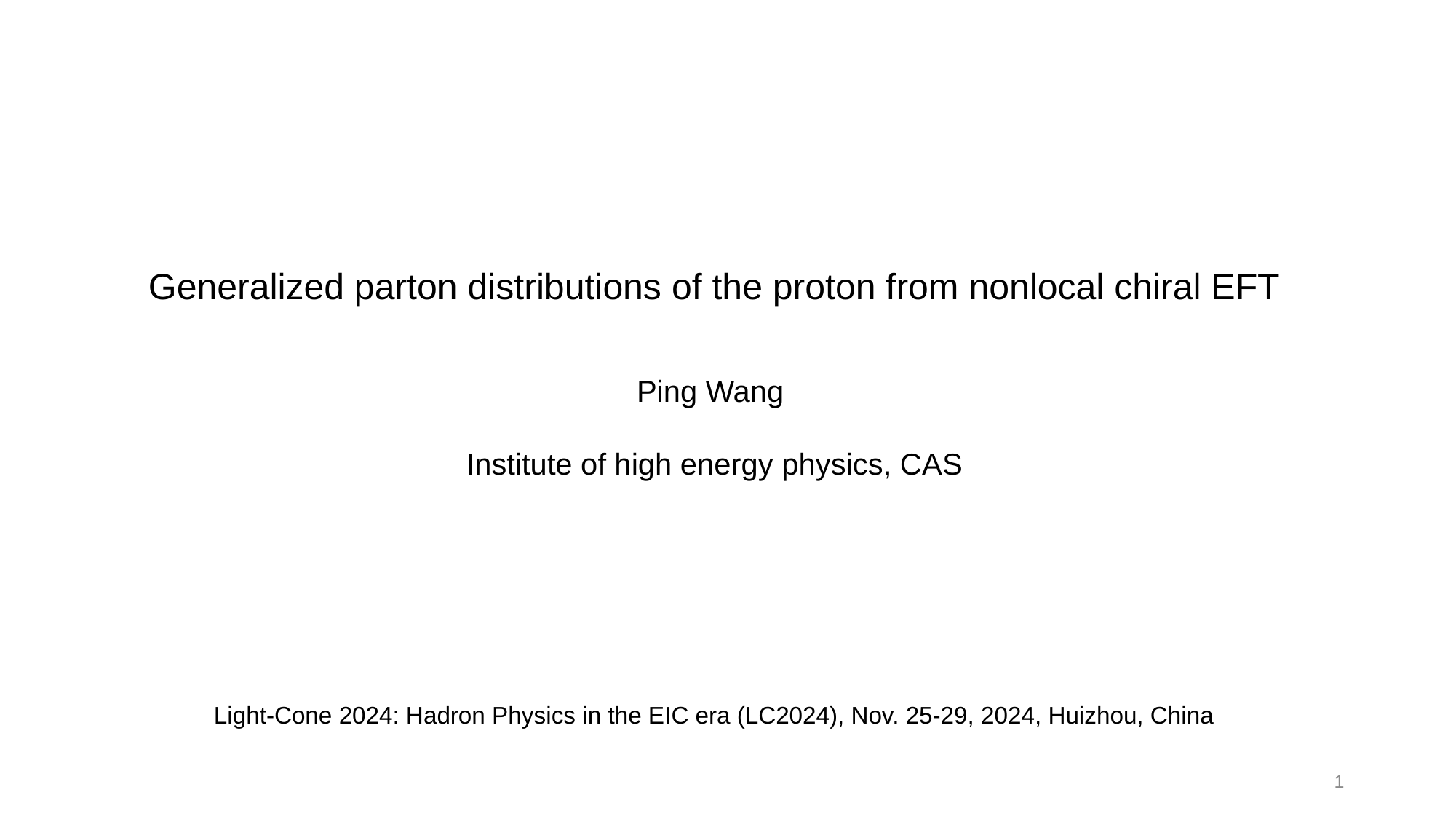

Generalized parton distributions of the proton from nonlocal chiral EFT

Ping Wang

Institute of high energy physics, CAS

Light-Cone 2024: Hadron Physics in the EIC era (LC2024), Nov. 25-29, 2024, Huizhou, China

1